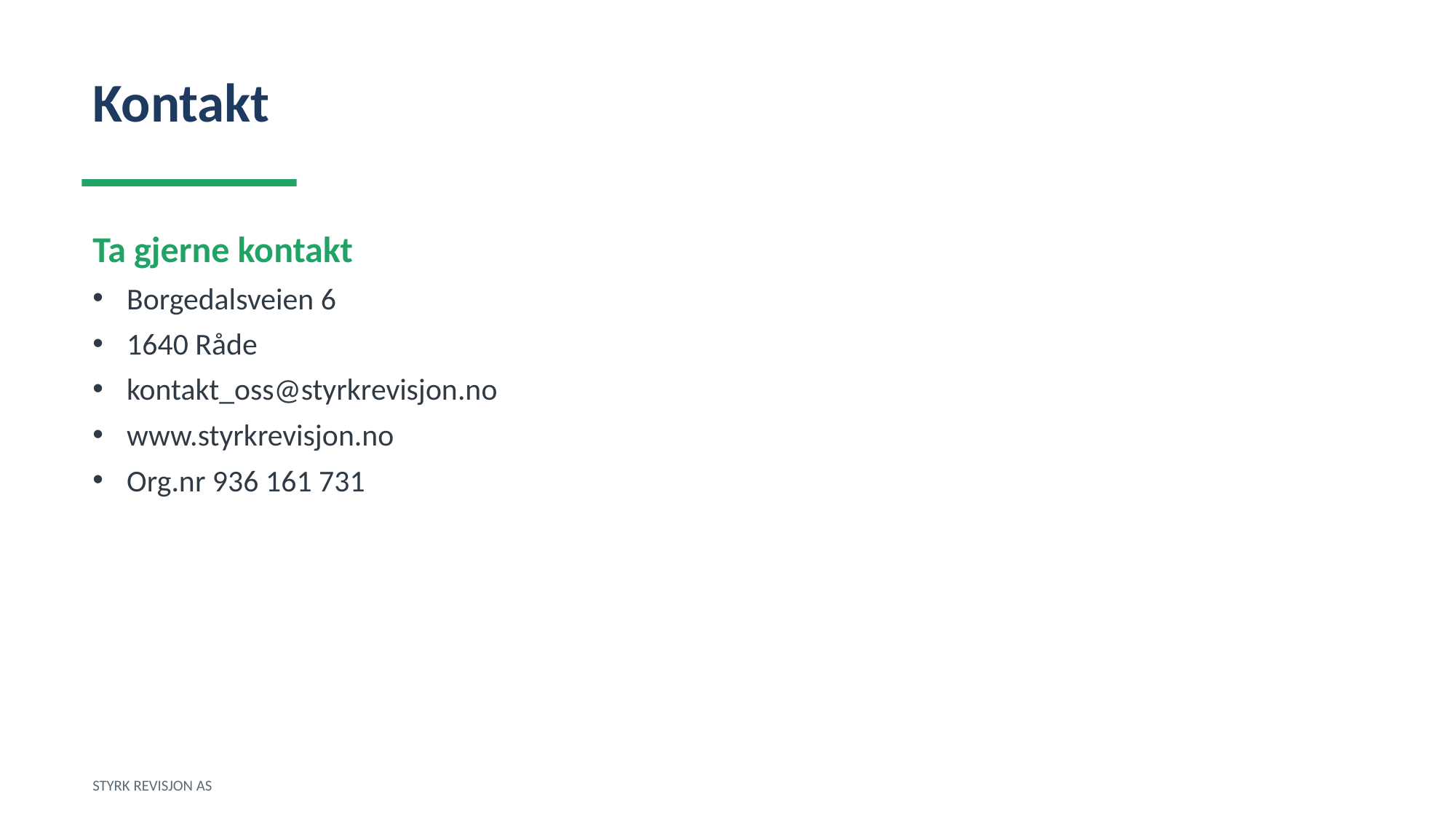

Kontakt

Ta gjerne kontakt
Borgedalsveien 6
1640 Råde
kontakt_oss@styrkrevisjon.no
www.styrkrevisjon.no
Org.nr 936 161 731
STYRK REVISJON AS